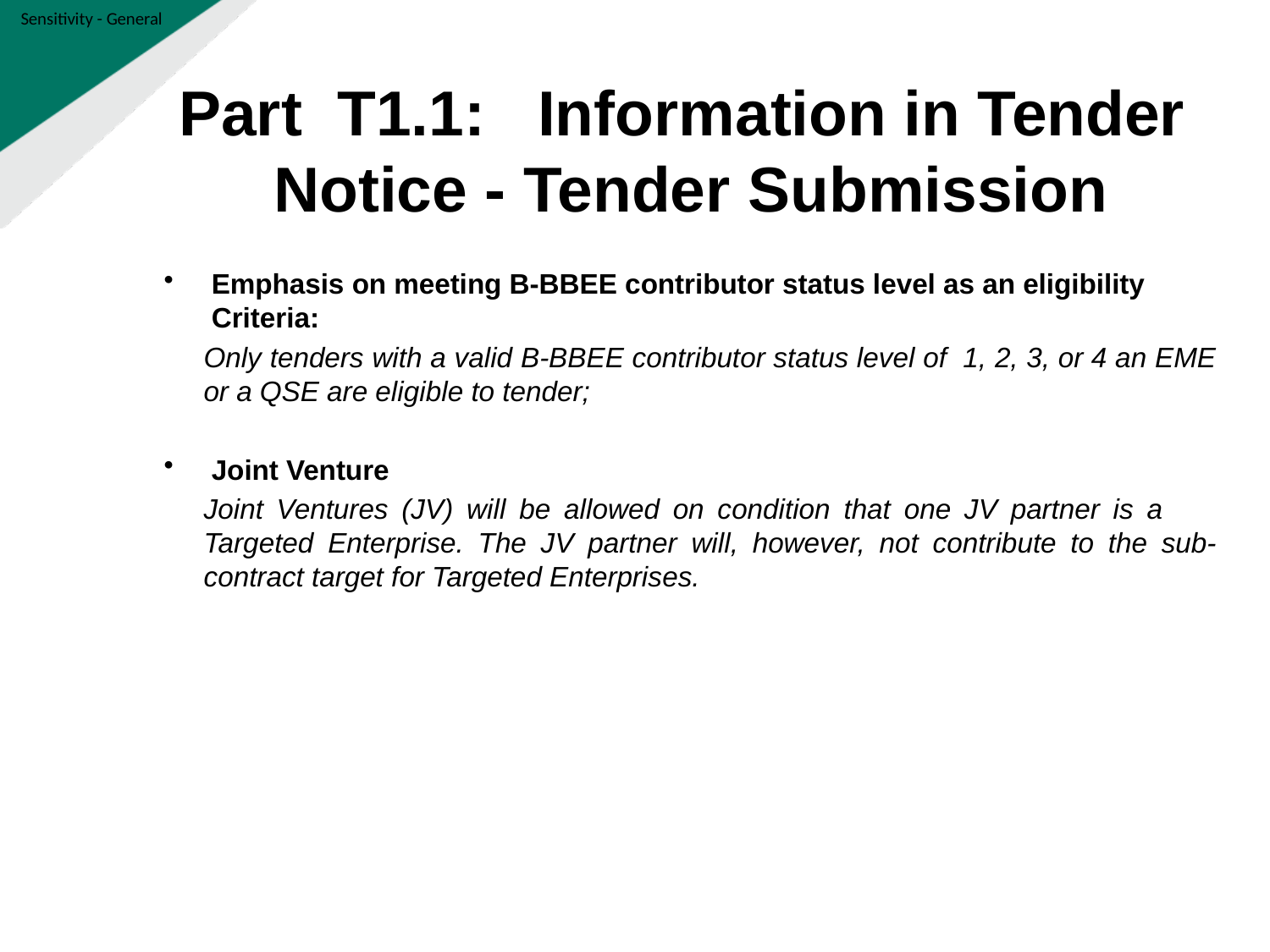

Part  T1.1:   Information in Tender
Notice - Tender Submission

Emphasis on meeting B-BBEE contributor status level as an eligibility Criteria:
	Only tenders with a valid B-BBEE contributor status level of  1, 2, 3, or 4 an EME or a QSE are eligible to tender;

Joint Venture
	Joint Ventures (JV) will be allowed on condition that one JV partner is a     Targeted Enterprise. The JV partner will, however, not contribute to the sub-contract target for Targeted Enterprises.